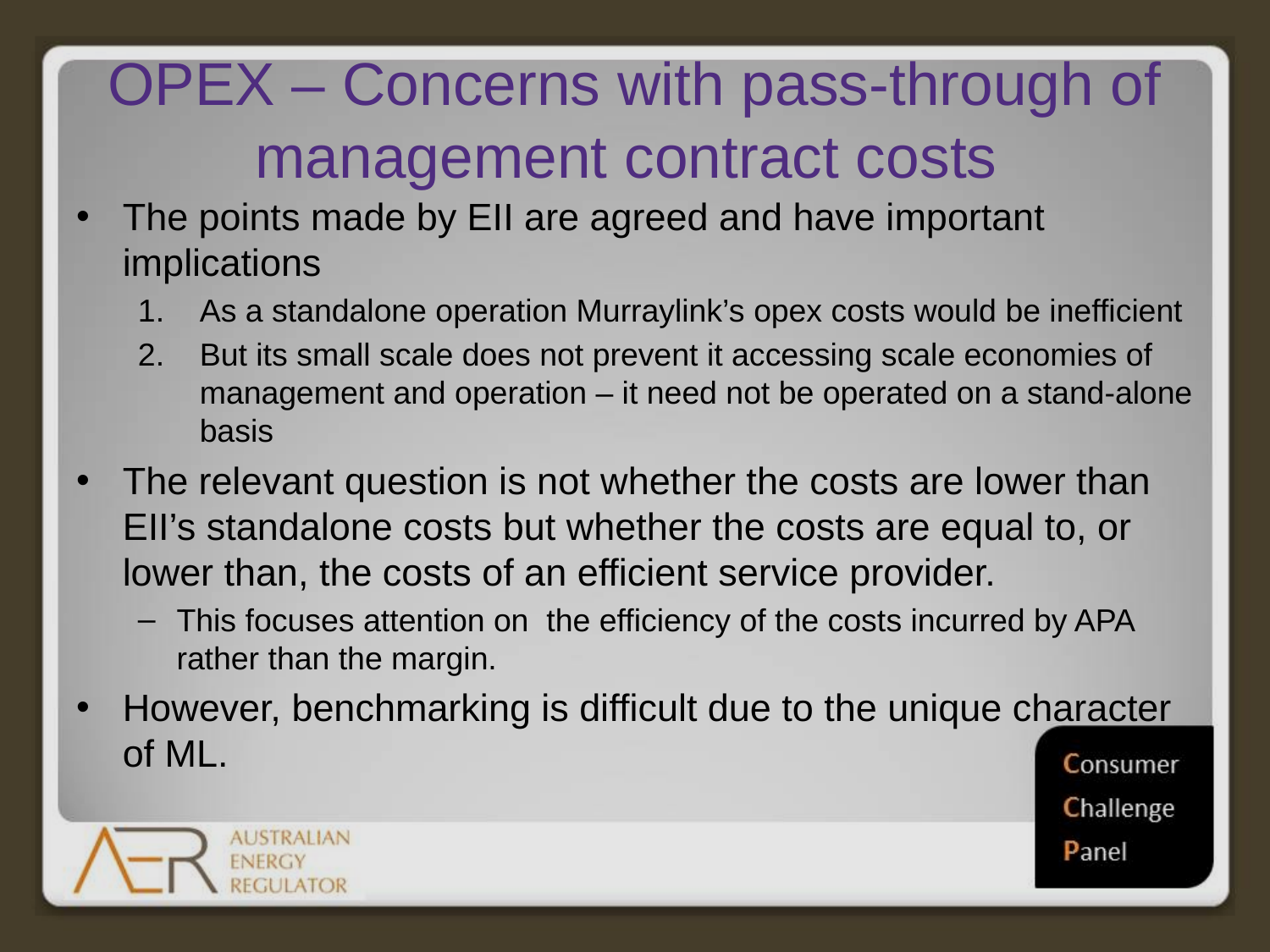

# OPEX – Concerns with pass-through of management contract costs
The points made by EII are agreed and have important implications
As a standalone operation Murraylink’s opex costs would be inefficient
But its small scale does not prevent it accessing scale economies of management and operation – it need not be operated on a stand-alone basis
The relevant question is not whether the costs are lower than EII’s standalone costs but whether the costs are equal to, or lower than, the costs of an efficient service provider.
This focuses attention on  the efficiency of the costs incurred by APA rather than the margin.
However, benchmarking is difficult due to the unique character of ML.